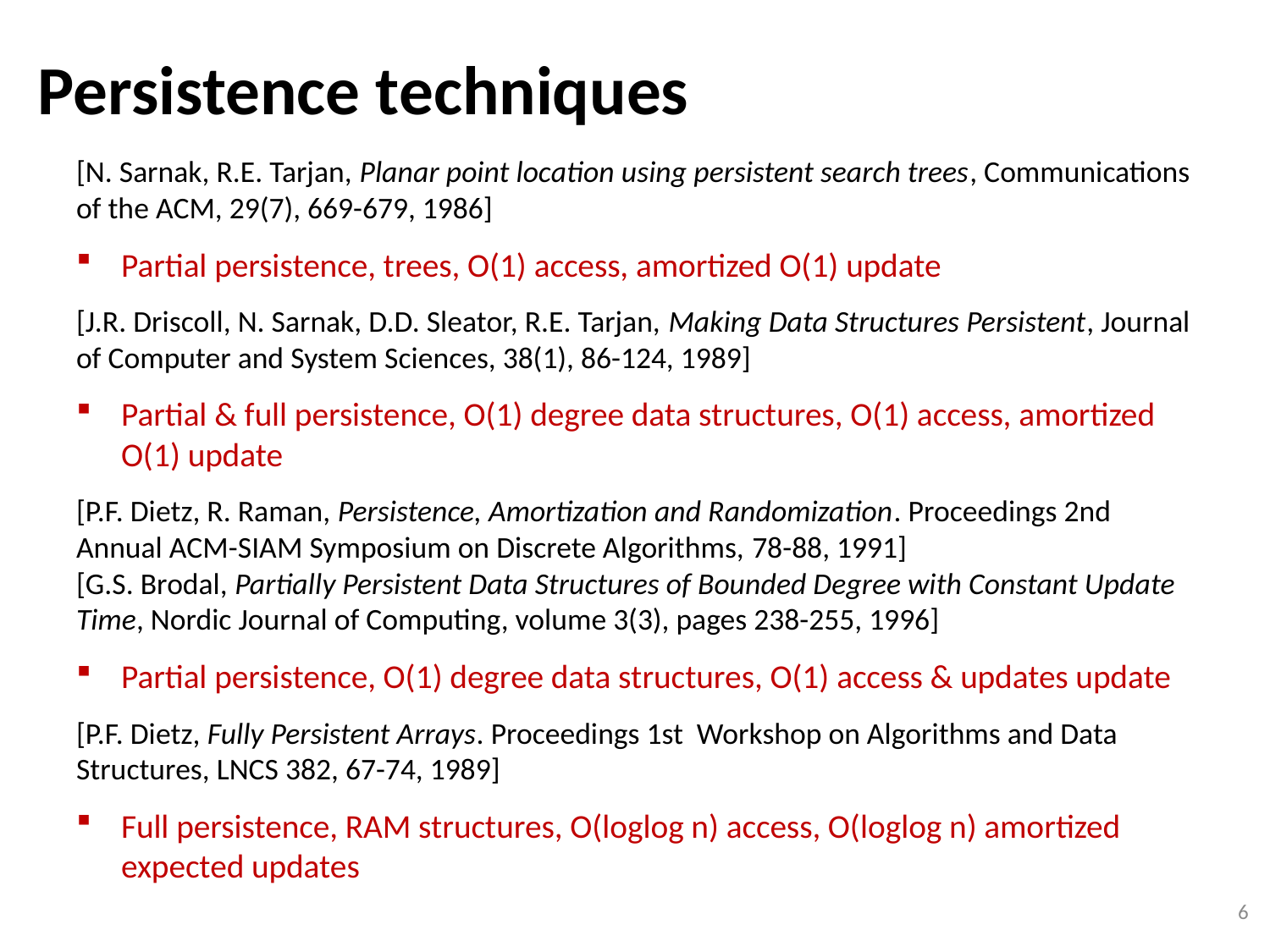

# Persistence techniques
[N. Sarnak, R.E. Tarjan, Planar point location using persistent search trees, Communications of the ACM, 29(7), 669-679, 1986]
Partial persistence, trees, O(1) access, amortized O(1) update
[J.R. Driscoll, N. Sarnak, D.D. Sleator, R.E. Tarjan, Making Data Structures Persistent, Journal of Computer and System Sciences, 38(1), 86-124, 1989]
Partial & full persistence, O(1) degree data structures, O(1) access, amortized O(1) update
[P.F. Dietz, R. Raman, Persistence, Amortization and Randomization. Proceedings 2nd Annual ACM-SIAM Symposium on Discrete Algorithms, 78-88, 1991]
[G.S. Brodal, Partially Persistent Data Structures of Bounded Degree with Constant Update Time, Nordic Journal of Computing, volume 3(3), pages 238-255, 1996]
Partial persistence, O(1) degree data structures, O(1) access & updates update
[P.F. Dietz, Fully Persistent Arrays. Proceedings 1st  Workshop on Algorithms and Data Structures, LNCS 382, 67-74, 1989]
Full persistence, RAM structures, O(loglog n) access, O(loglog n) amortized expected updates
6